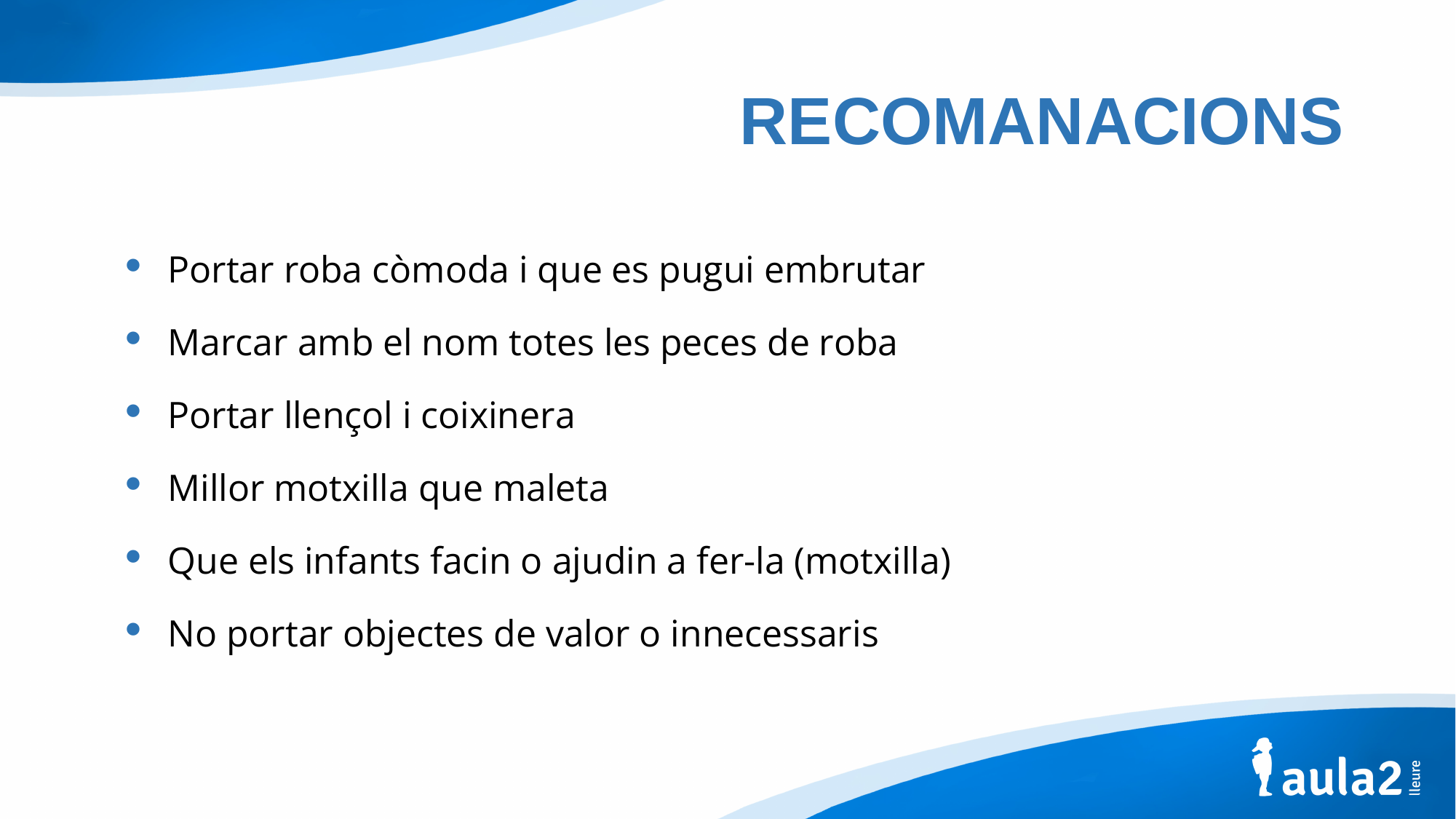

RECOMANACIONS
Portar roba còmoda i que es pugui embrutar
Marcar amb el nom totes les peces de roba
Portar llençol i coixinera
Millor motxilla que maleta
Que els infants facin o ajudin a fer-la (motxilla)
No portar objectes de valor o innecessaris